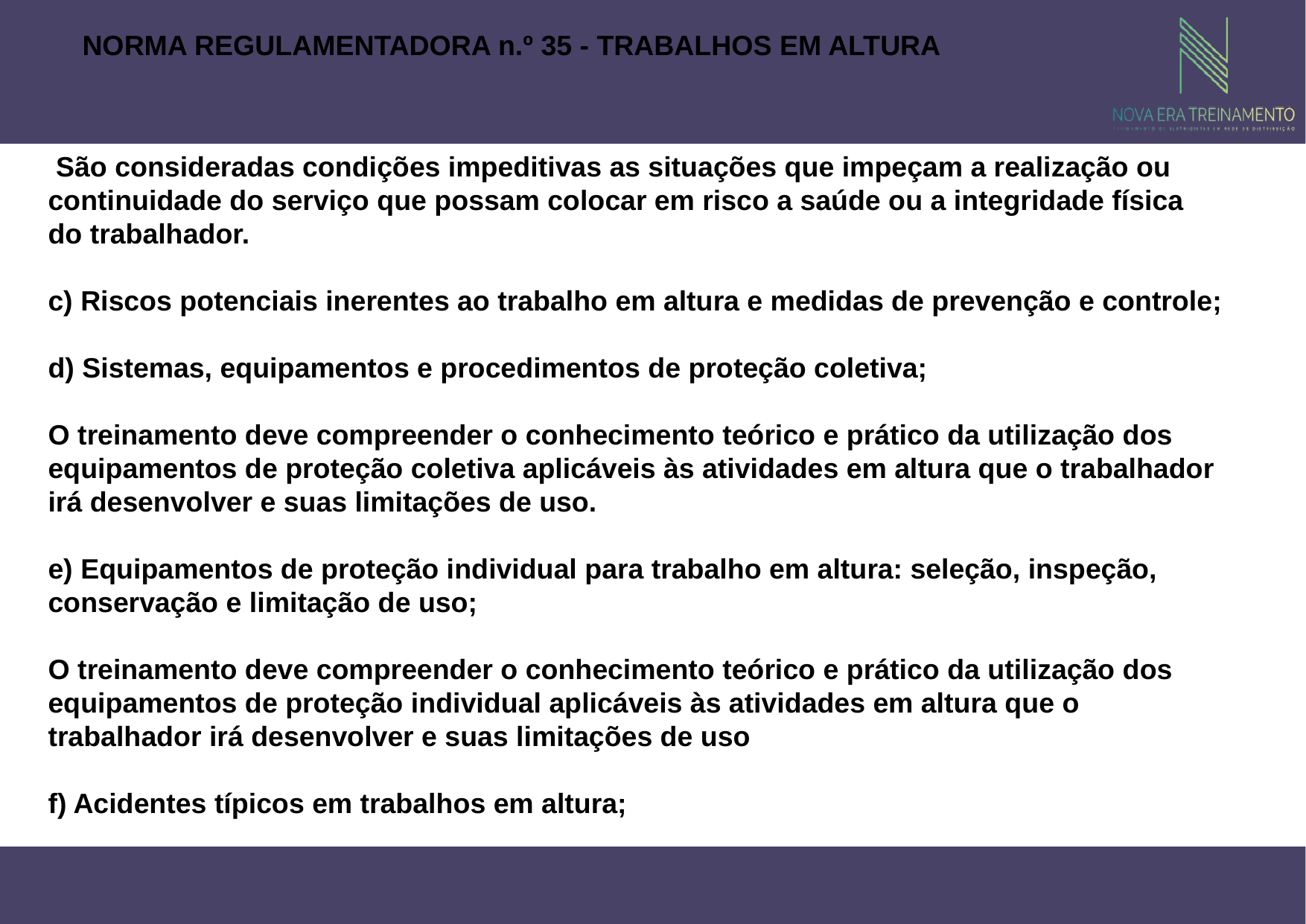

NORMA REGULAMENTADORA n.º 35 - TRABALHOS EM ALTURA
 São consideradas condições impeditivas as situações que impeçam a realização ou continuidade do serviço que possam colocar em risco a saúde ou a integridade física do trabalhador.

c) Riscos potenciais inerentes ao trabalho em altura e medidas de prevenção e controle;

d) Sistemas, equipamentos e procedimentos de proteção coletiva;

O treinamento deve compreender o conhecimento teórico e prático da utilização dos equipamentos de proteção coletiva aplicáveis às atividades em altura que o trabalhador irá desenvolver e suas limitações de uso.

e) Equipamentos de proteção individual para trabalho em altura: seleção, inspeção, conservação e limitação de uso;

O treinamento deve compreender o conhecimento teórico e prático da utilização dos equipamentos de proteção individual aplicáveis às atividades em altura que o trabalhador irá desenvolver e suas limitações de uso

f) Acidentes típicos em trabalhos em altura;